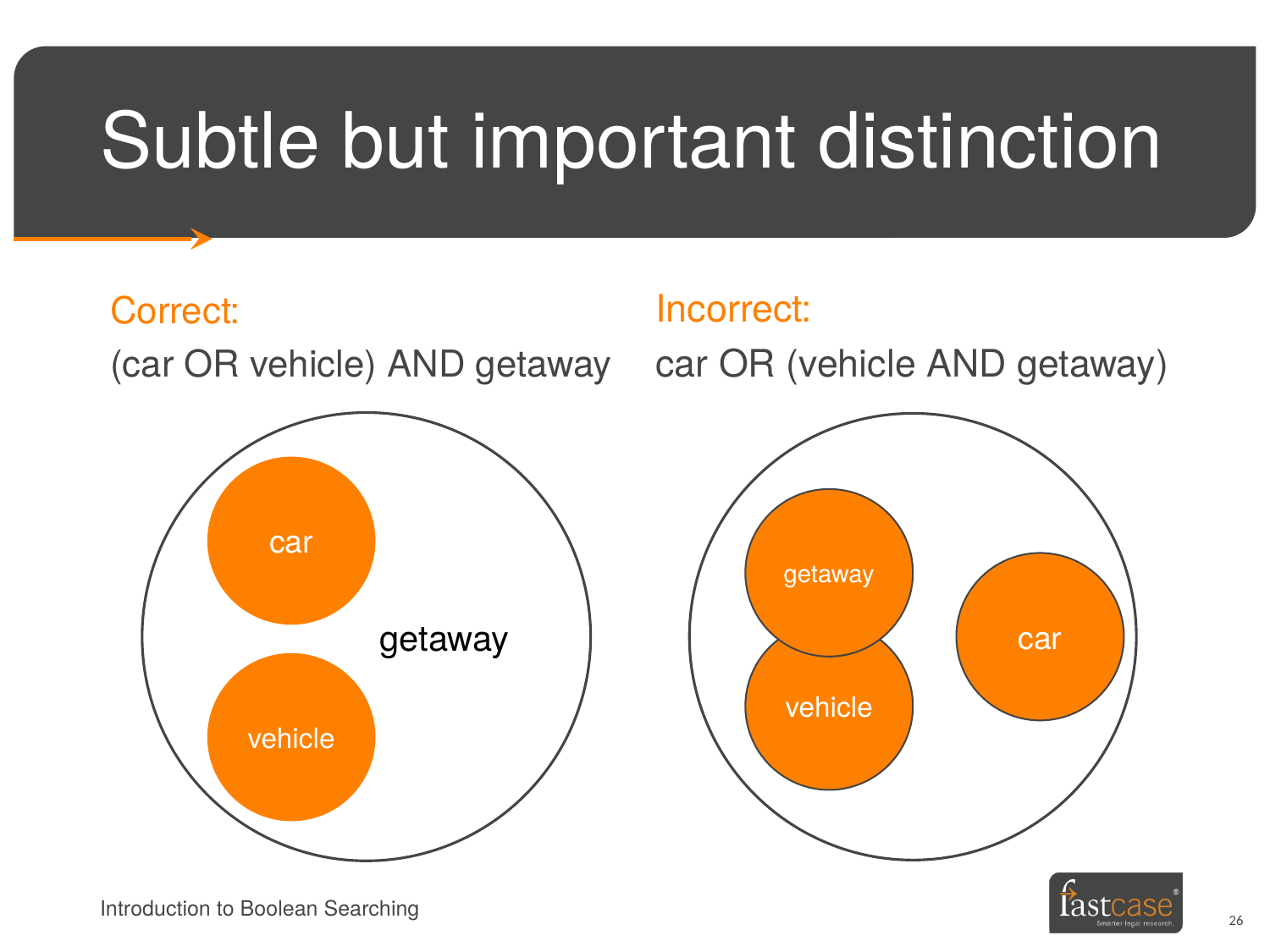

# Subtle but important distinction

Correct:
(car OR vehicle) AND getaway
Incorrect:
car OR (vehicle AND getaway)

car
getaway
vehicle

getaway
car
vehicle
Introduction to Boolean Searching
26